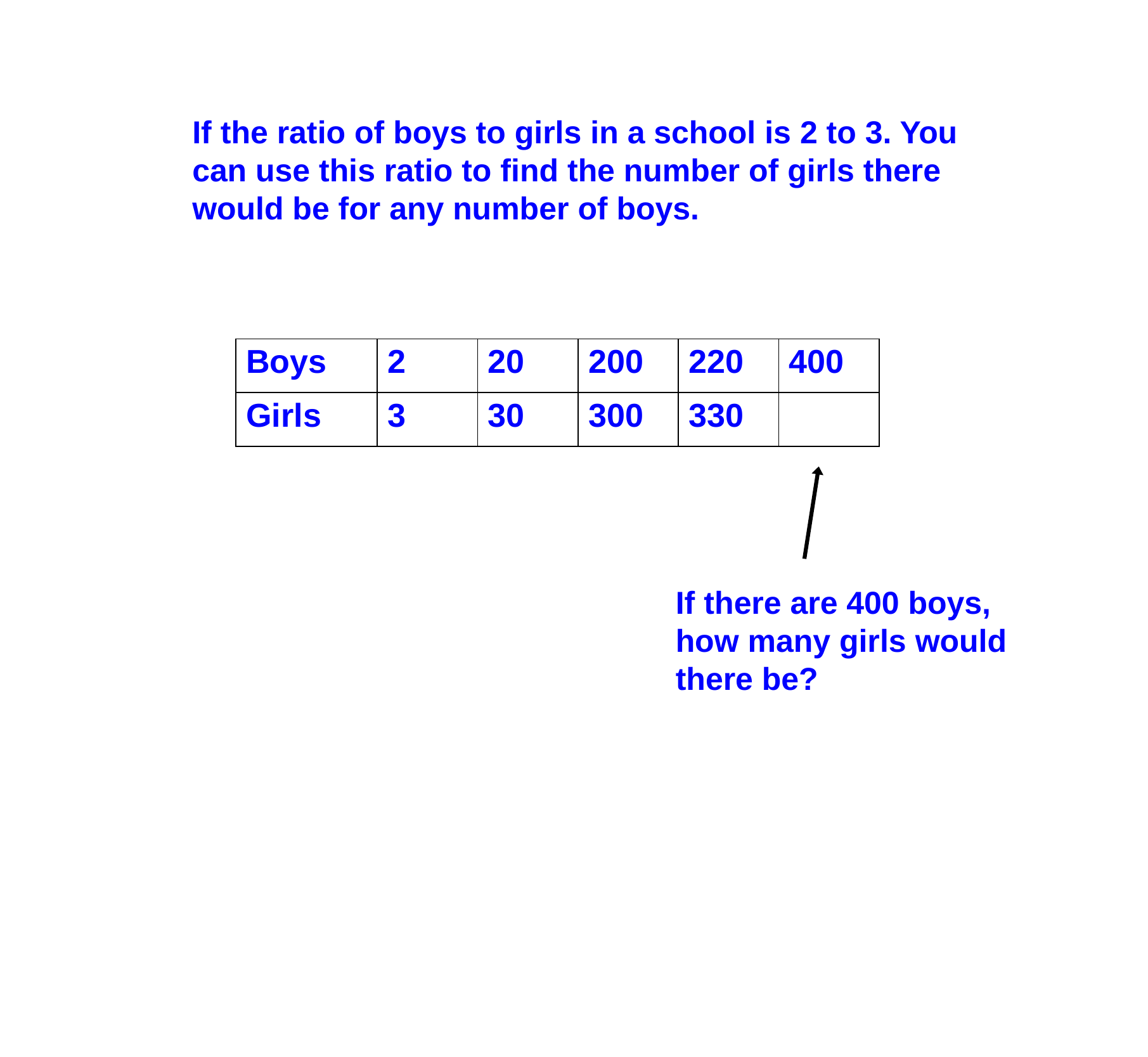

If the ratio of boys to girls in a school is 2 to 3. You can use this ratio to find the number of girls there would be for any number of boys.
| Boys | 2 | 20 | 200 | 220 | 400 |
| --- | --- | --- | --- | --- | --- |
| Girls | 3 | 30 | 300 | 330 |  |
If there are 400 boys, how many girls would there be?